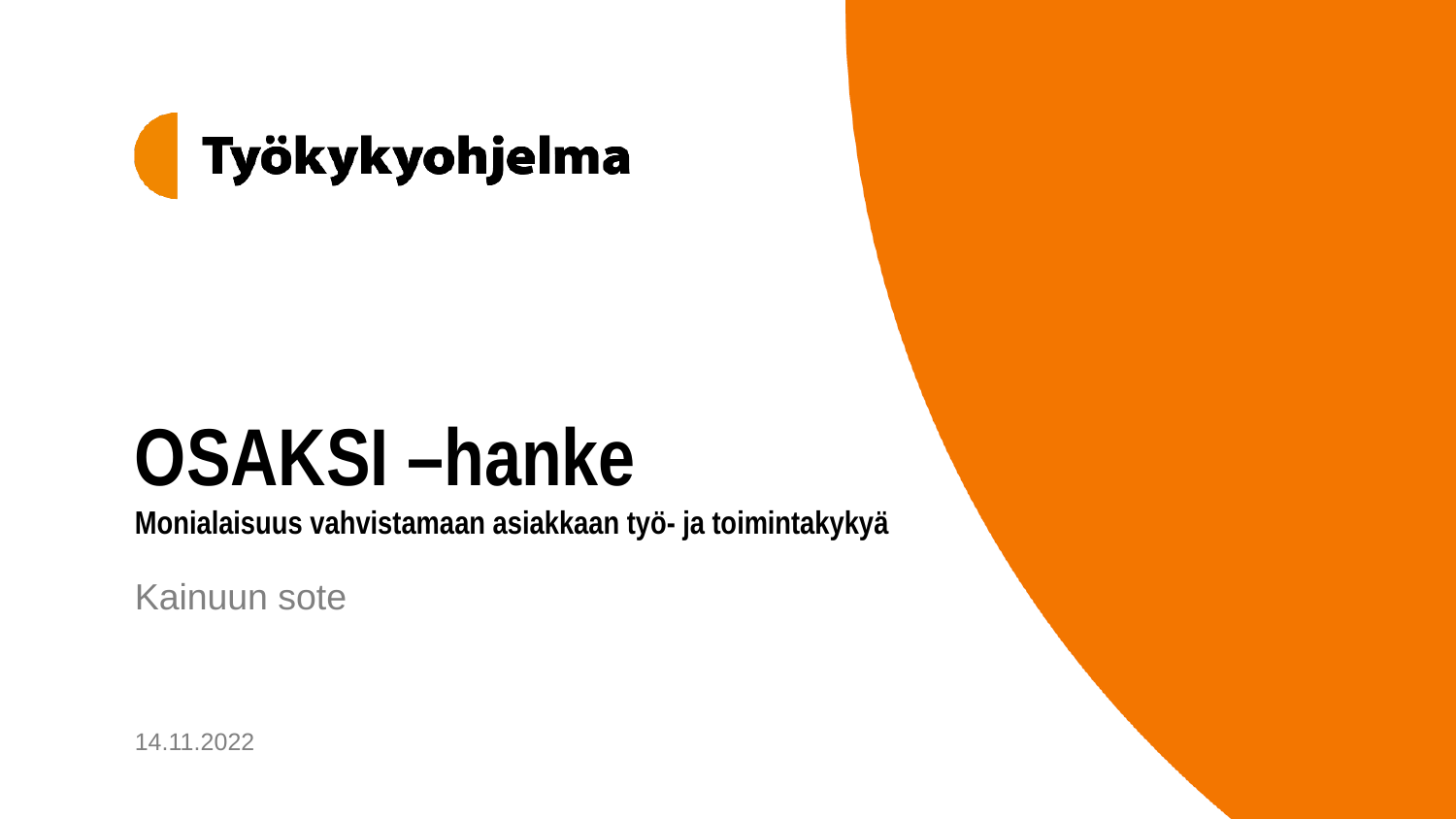

# OSAKSI –hanke Monialaisuus vahvistamaan asiakkaan työ- ja toimintakykyä
Kainuun sote
14.11.2022